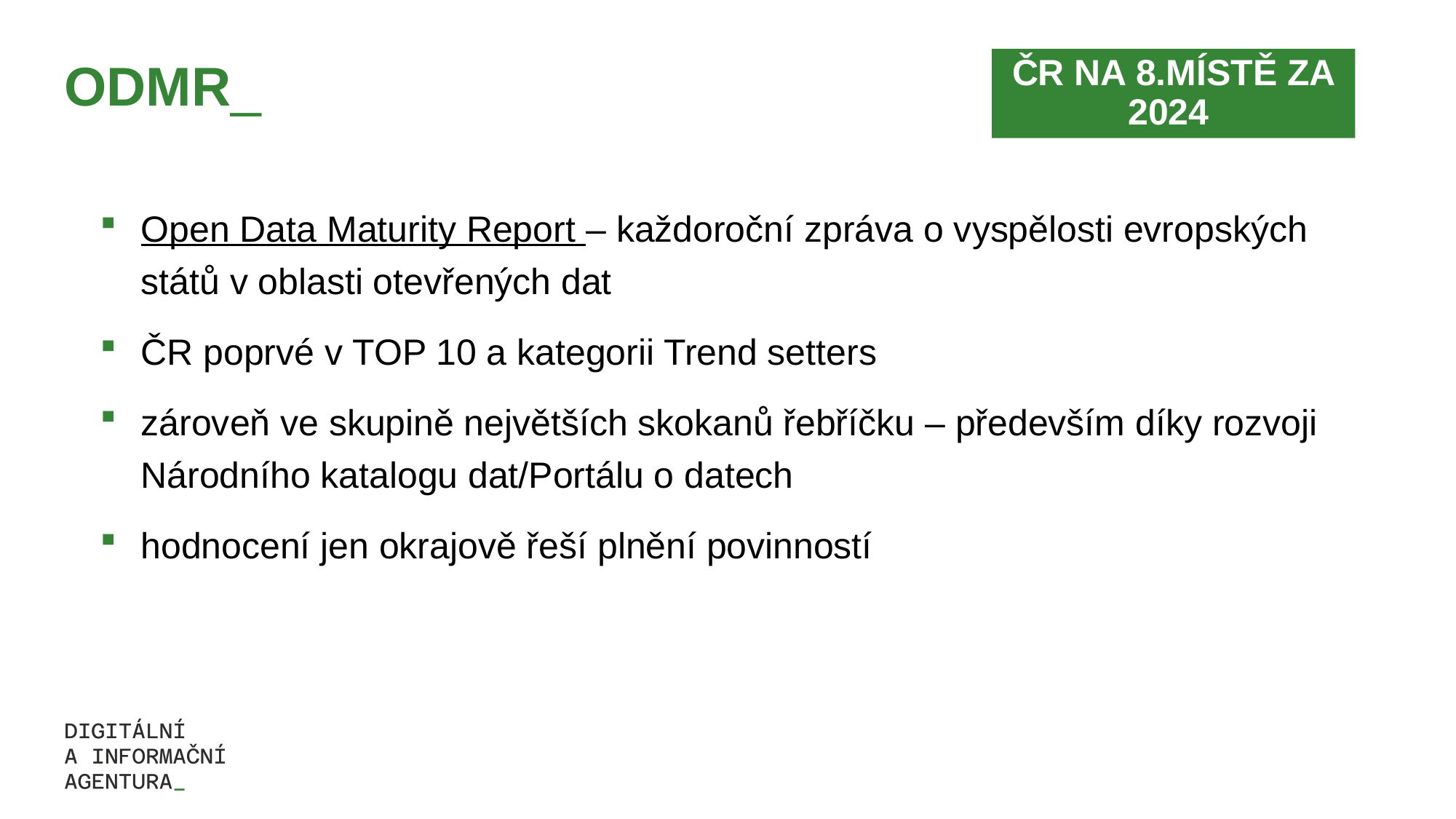

ČR NA 8.MÍSTĚ ZA 2024
# ODMR_
Open Data Maturity Report – každoroční zpráva o vyspělosti evropských států v oblasti otevřených dat
ČR poprvé v TOP 10 a kategorii Trend setters
zároveň ve skupině největších skokanů řebříčku – především díky rozvoji Národního katalogu dat/Portálu o datech
hodnocení jen okrajově řeší plnění povinností